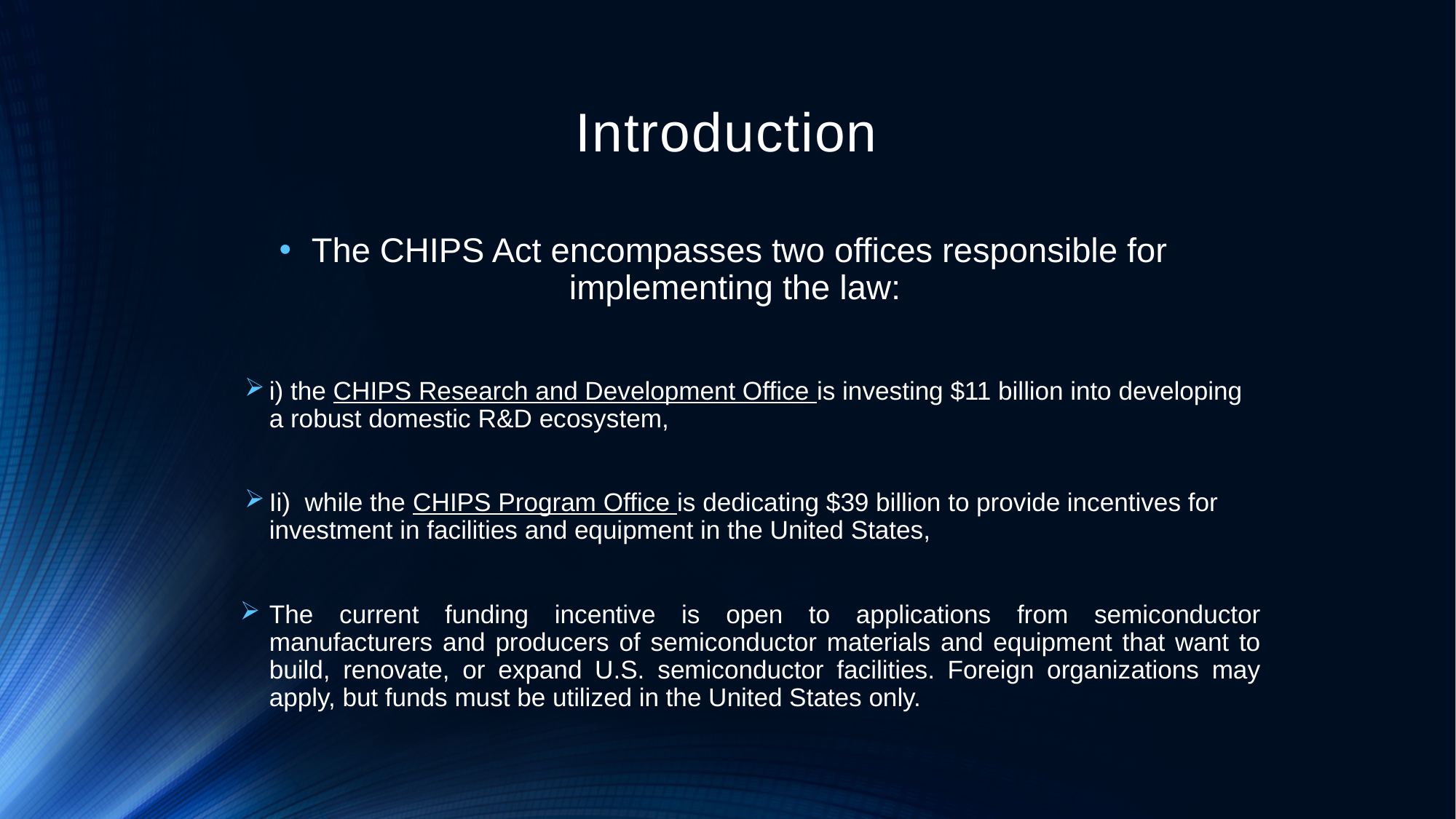

# Introduction
The CHIPS Act encompasses two offices responsible for implementing the law:

i) the CHIPS Research and Development Office is investing $11 billion into developing a robust domestic R&D ecosystem,

Ii)  while the CHIPS Program Office is dedicating $39 billion to provide incentives for investment in facilities and equipment in the United States,

The current funding incentive is open to applications from semiconductor manufacturers and producers of semiconductor materials and equipment that want to build, renovate, or expand U.S. semiconductor facilities. Foreign organizations may apply, but funds must be utilized in the United States only.